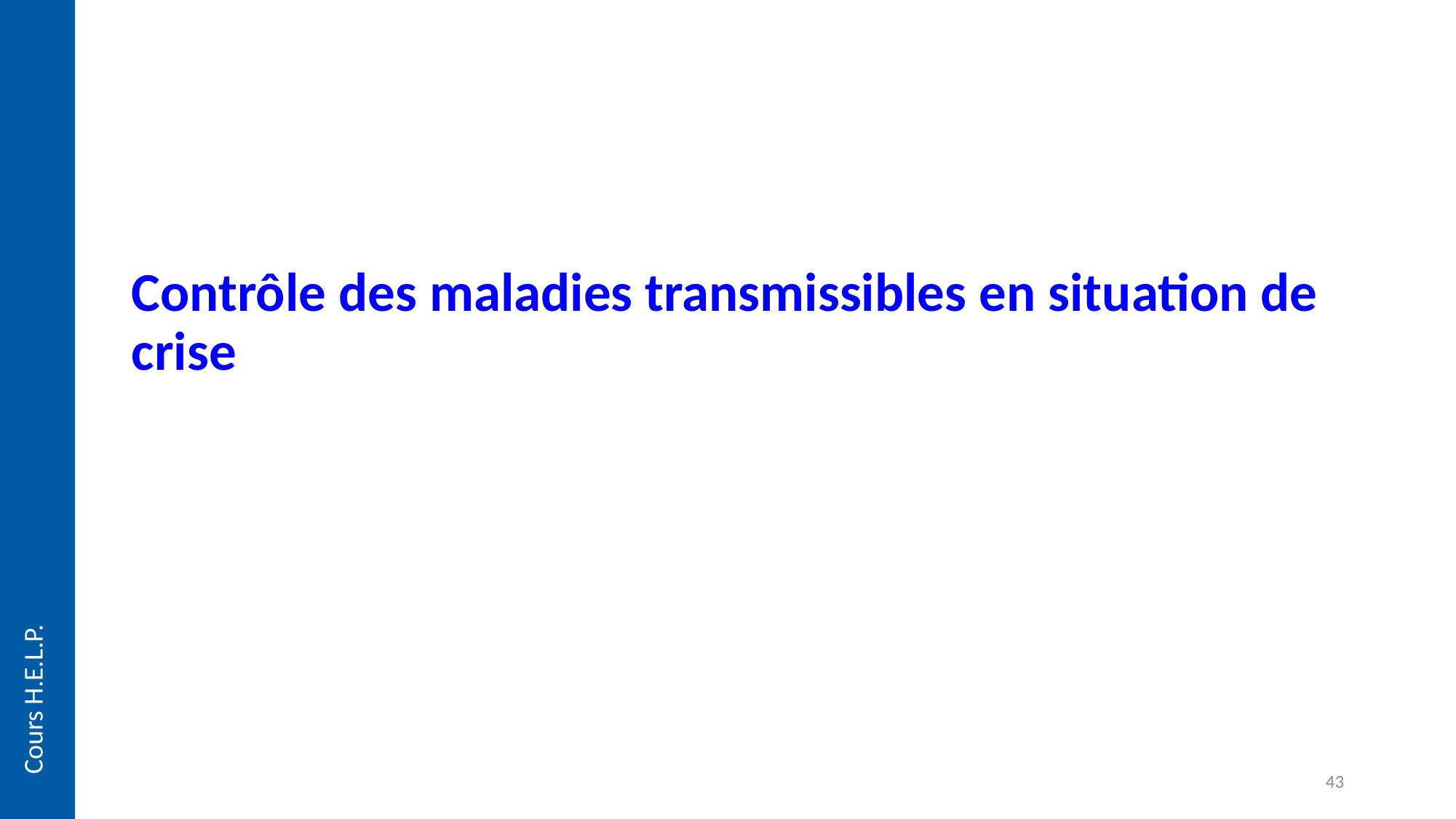

# Contrôle des maladies transmissibles en situation de crise
Cours H.E.L.P.
43